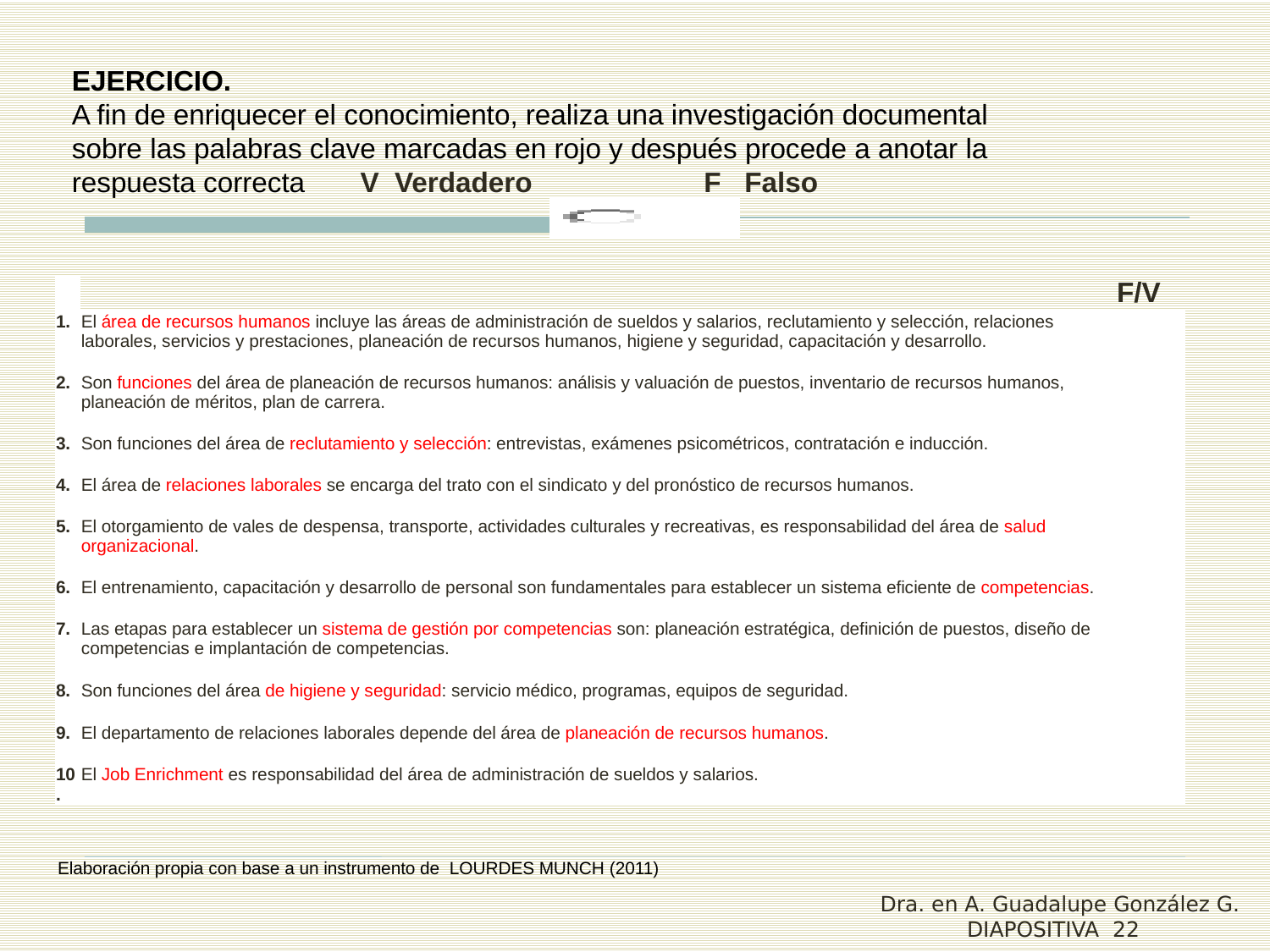

EJERCICIO.
A fin de enriquecer el conocimiento, realiza una investigación documental sobre las palabras clave marcadas en rojo y después procede a anotar la respuesta correcta       V  Verdadero                      F   Falso

|  |  | F/V |
| --- | --- | --- |
| 1. | El área de recursos humanos incluye las áreas de administración de sueldos y salarios, reclutamiento y selección, relaciones laborales, servicios y prestaciones, planeación de recursos humanos, higiene y seguridad, capacitación y desarrollo. |  |
| 2. | Son funciones del área de planeación de recursos humanos: análisis y valuación de puestos, inventario de recursos humanos, planeación de méritos, plan de carrera. |  |
| 3. | Son funciones del área de reclutamiento y selección: entrevistas, exámenes psicométricos, contratación e inducción. |  |
| 4. | El área de relaciones laborales se encarga del trato con el sindicato y del pronóstico de recursos humanos. |  |
| 5. | El otorgamiento de vales de despensa, transporte, actividades culturales y recreativas, es responsabilidad del área de salud organizacional. |  |
| 6. | El entrenamiento, capacitación y desarrollo de personal son fundamentales para establecer un sistema eficiente de competencias. |  |
| 7. | Las etapas para establecer un sistema de gestión por competencias son: planeación estratégica, definición de puestos, diseño de competencias e implantación de competencias. |  |
| 8. | Son funciones del área de higiene y seguridad: servicio médico, programas, equipos de seguridad. |  |
| 9. | El departamento de relaciones laborales depende del área de planeación de recursos humanos. |  |
| 10. | El Job Enrichment es responsabilidad del área de administración de sueldos y salarios. |  |
Elaboración propia con base a un instrumento de  LOURDES MUNCH (2011)
Dra. en A. Guadalupe González G. DIAPOSITIVA  22